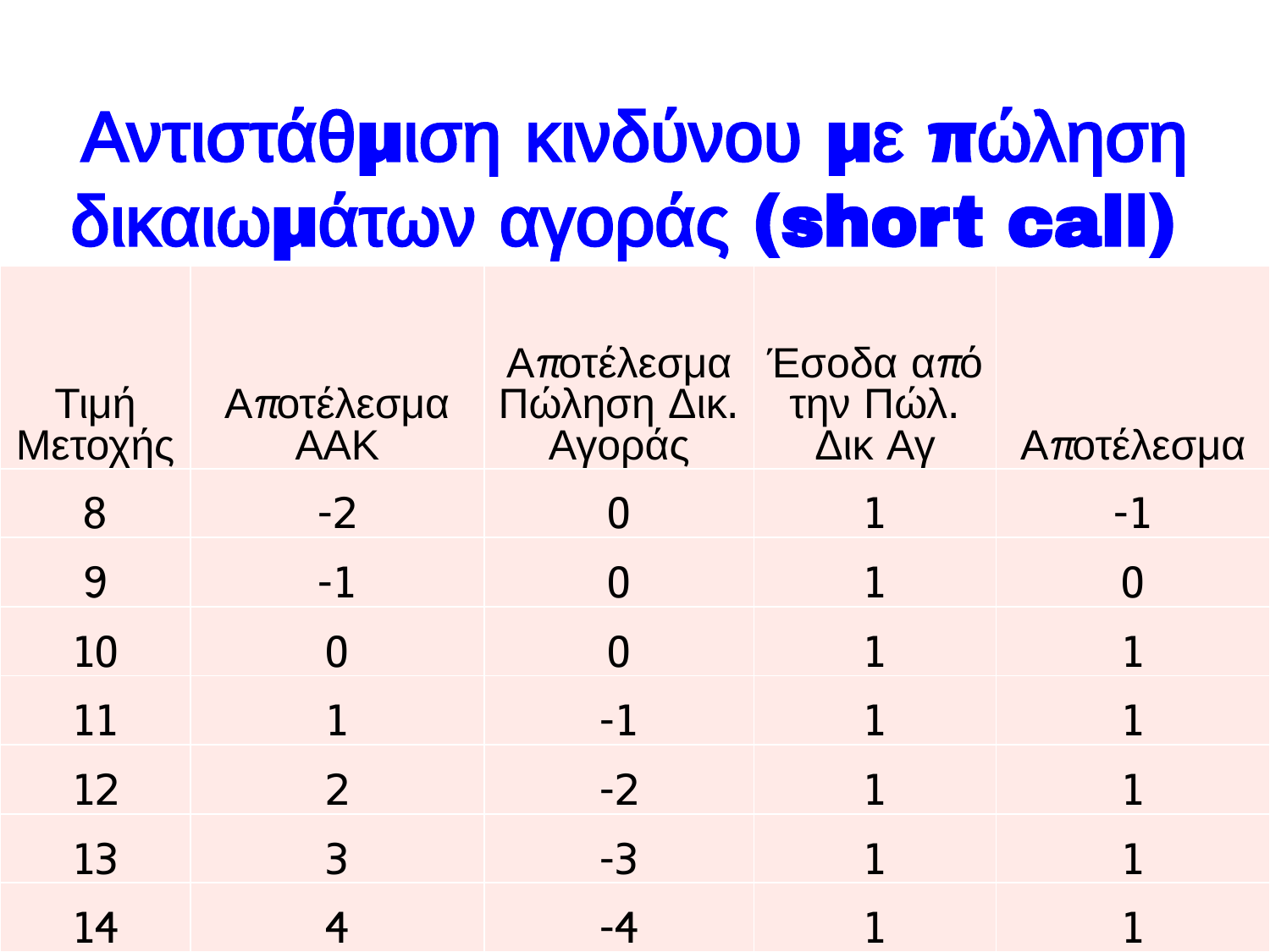

# Αντιστάθμιση κινδύνου με πώληση δικαιωμάτων αγοράς (short call)
| Τιμή Μετοχής | Αποτέλεσμα ΑΑΚ | Αποτέλεσμα Πώληση Δικ. Αγοράς | Έσοδα από την Πώλ. Δικ Αγ | Αποτέλεσμα |
| --- | --- | --- | --- | --- |
| 8 | -2 | 0 | 1 | -1 |
| 9 | -1 | 0 | 1 | 0 |
| 10 | 0 | 0 | 1 | 1 |
| 11 | 1 | -1 | 1 | 1 |
| 12 | 2 | -2 | 1 | 1 |
| 13 | 3 | -3 | 1 | 1 |
| 14 | 4 | -4 | 1 | 1 |